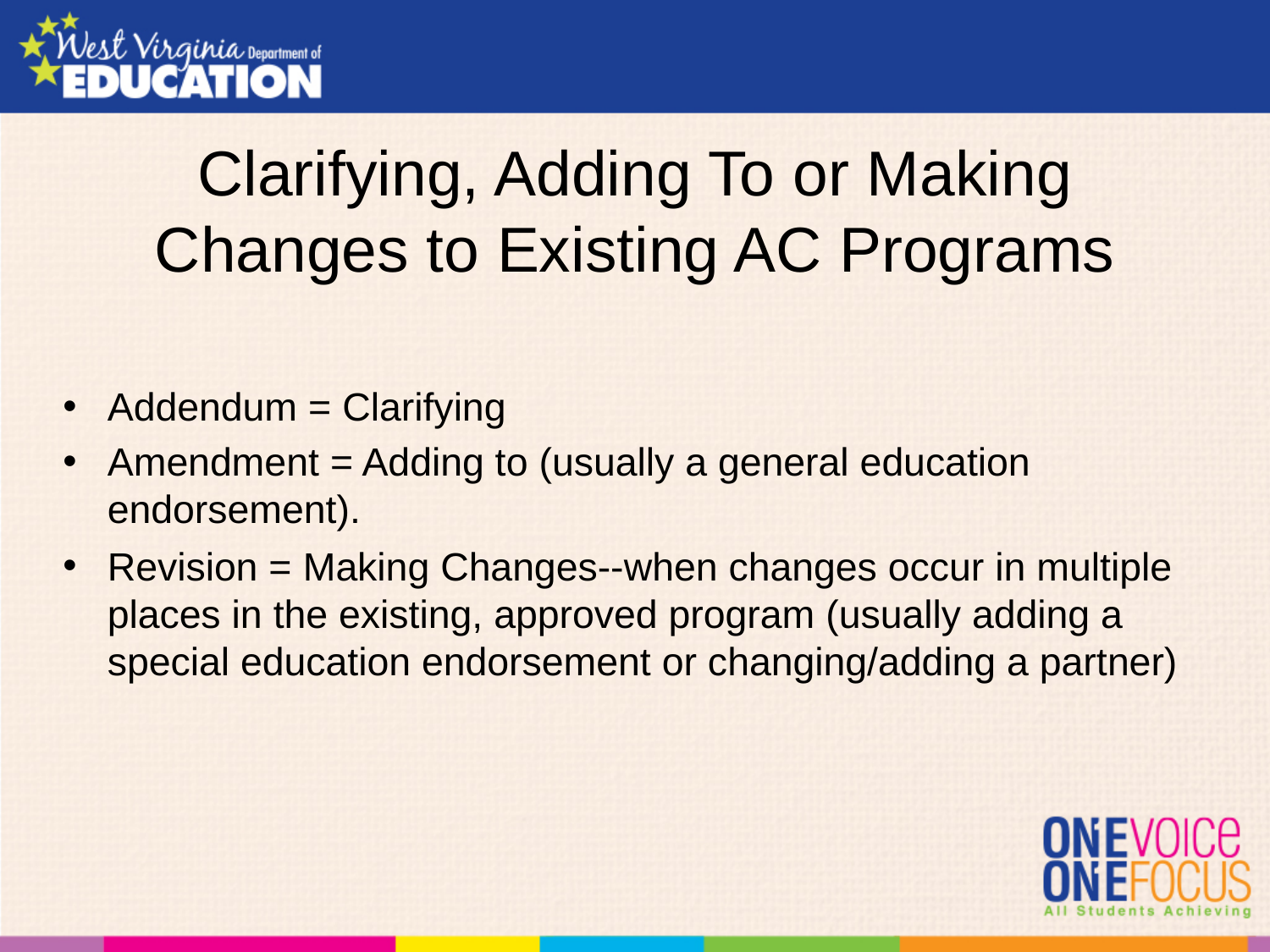

# Clarifying, Adding To or Making Changes to Existing AC Programs
Addendum = Clarifying
Amendment = Adding to (usually a general education endorsement).
Revision = Making Changes--when changes occur in multiple places in the existing, approved program (usually adding a special education endorsement or changing/adding a partner)